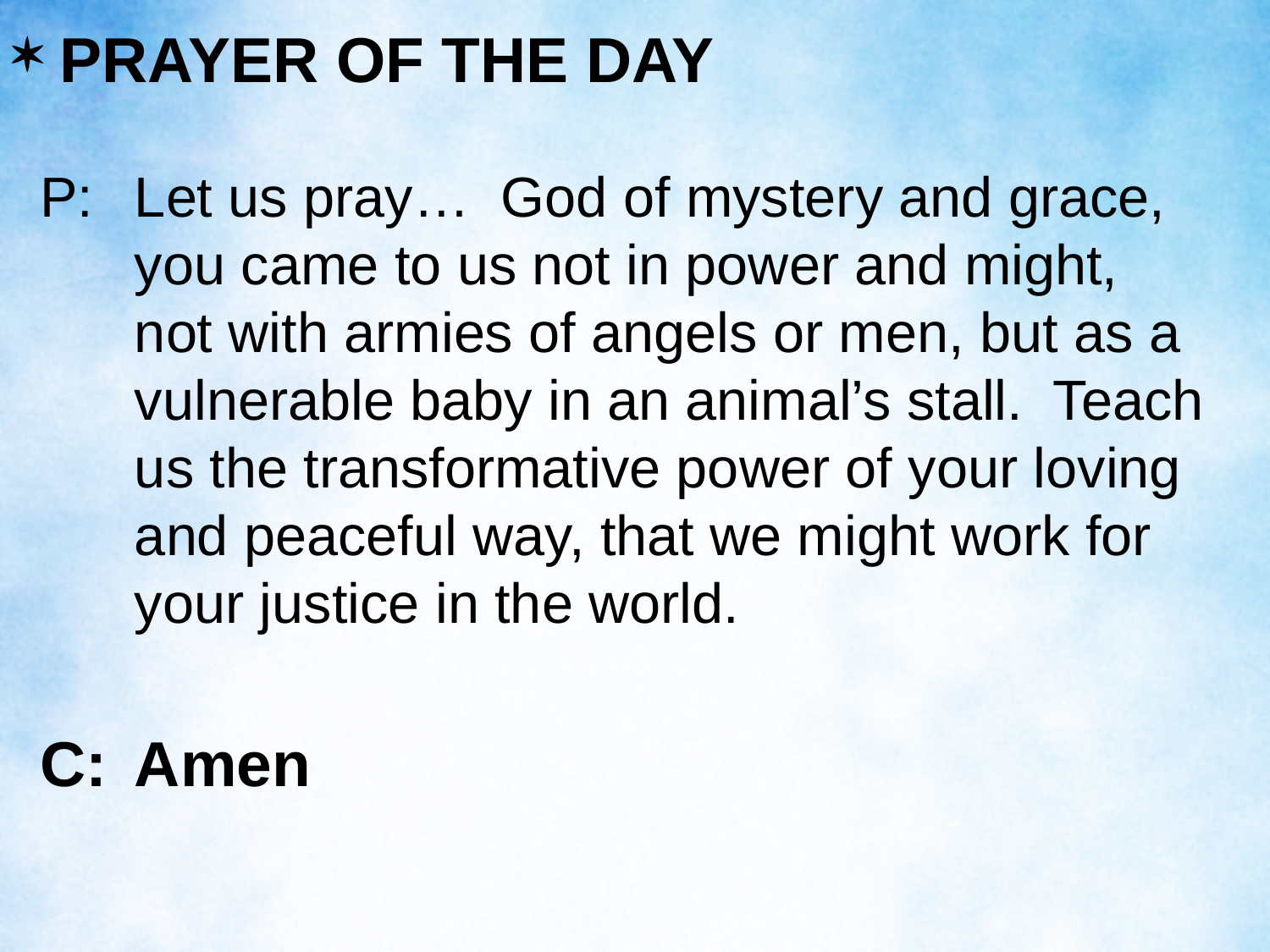

PRAYER OF THE DAY
P:	Let us pray…  God of mystery and grace, you came to us not in power and might, not with armies of angels or men, but as a vulnerable baby in an animal’s stall.  Teach us the transformative power of your loving and peaceful way, that we might work for your justice in the world.

C:	Amen